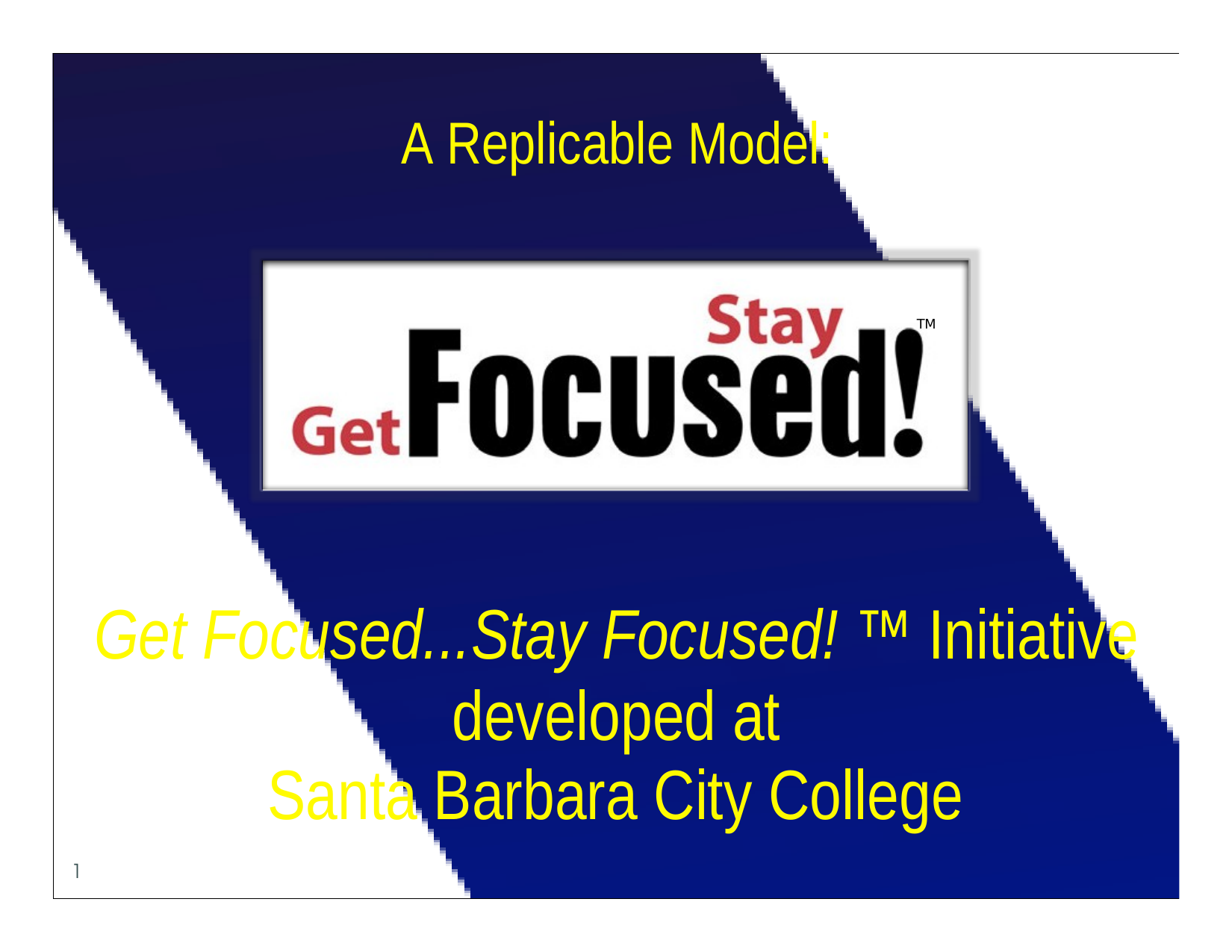

# A Replicable Model:

TM

Get Focused...Stay Focused! ™ Initiative developed at
Santa Barbara City College
1